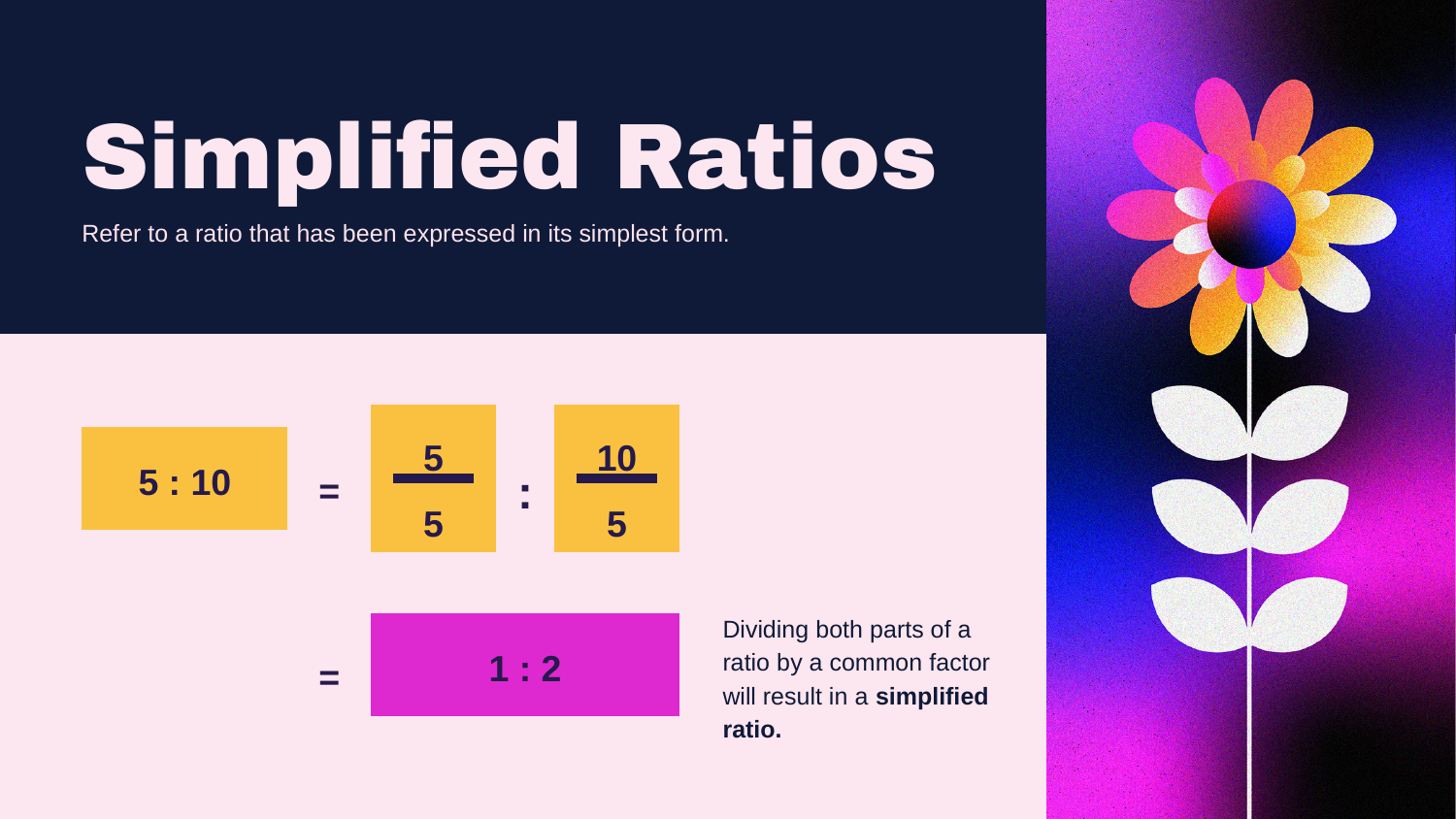

Simplified Ratios
Refer to a ratio that has been expressed in its simplest form.

5 : 10
5
10
:
=
5
5

1 : 2
Dividing both parts of a ratio by a common factor will result in a simplified ratio.
=